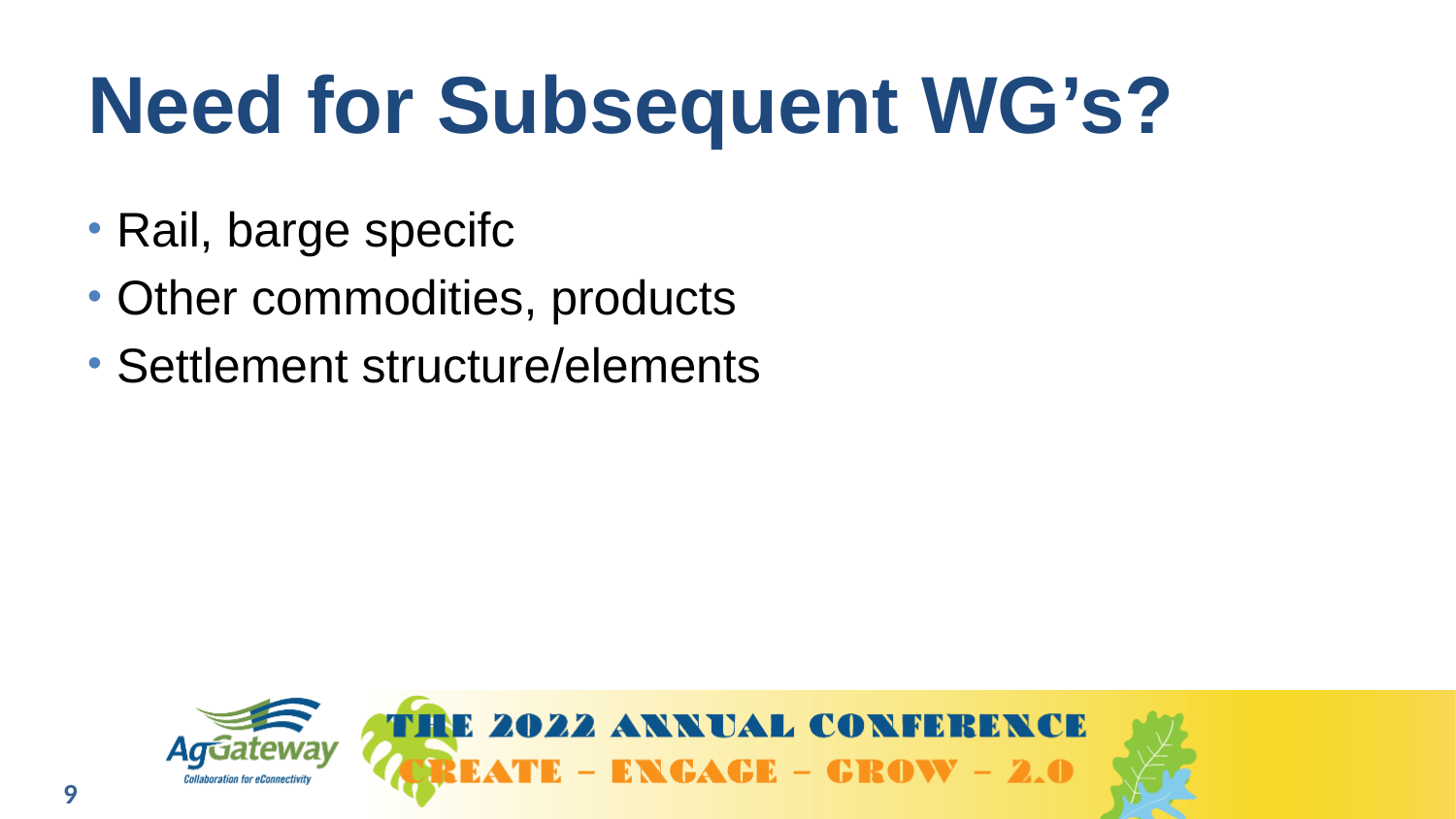

# Need for Subsequent WG’s?
Rail, barge specifc
Other commodities, products
Settlement structure/elements

9